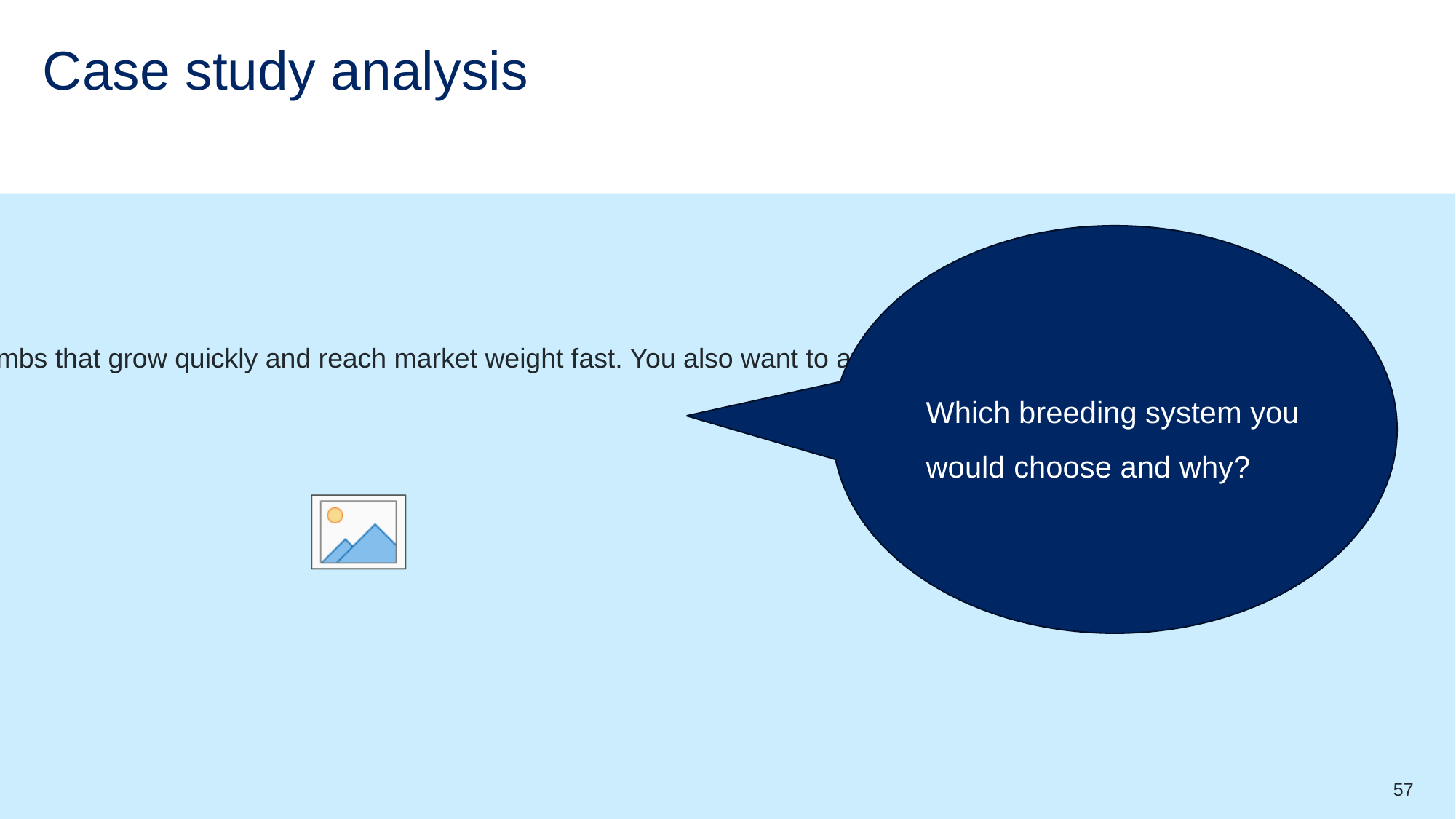

# Case study analysis
Which breeding system you would choose and why?
"You’re running a sheep meat enterprise. You want lambs that grow quickly and reach market weight fast. You also want to avoid long-term health issues in your flock."
57